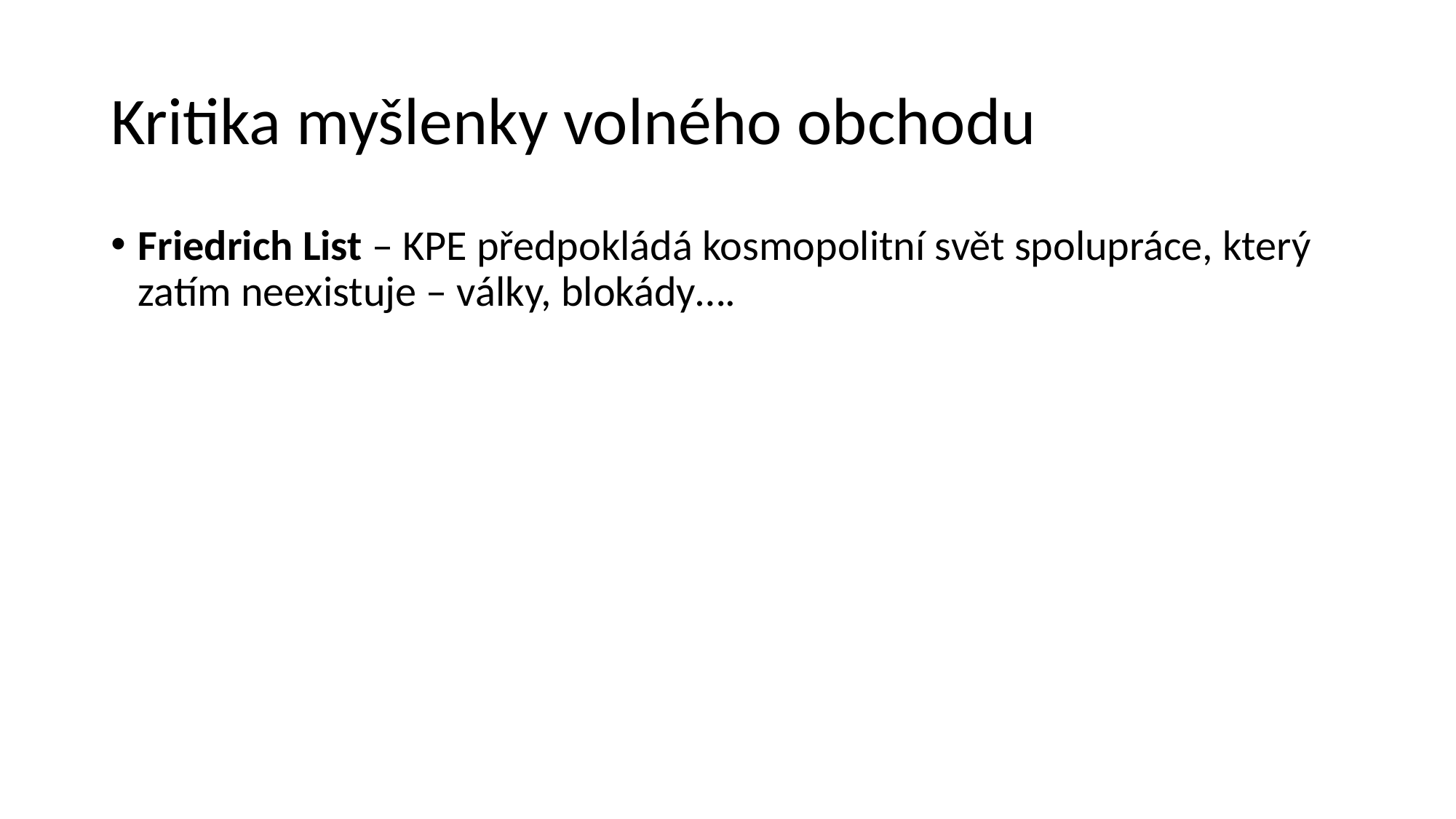

# Kritika myšlenky volného obchodu
Friedrich List – KPE předpokládá kosmopolitní svět spolupráce, který zatím neexistuje – války, blokády….